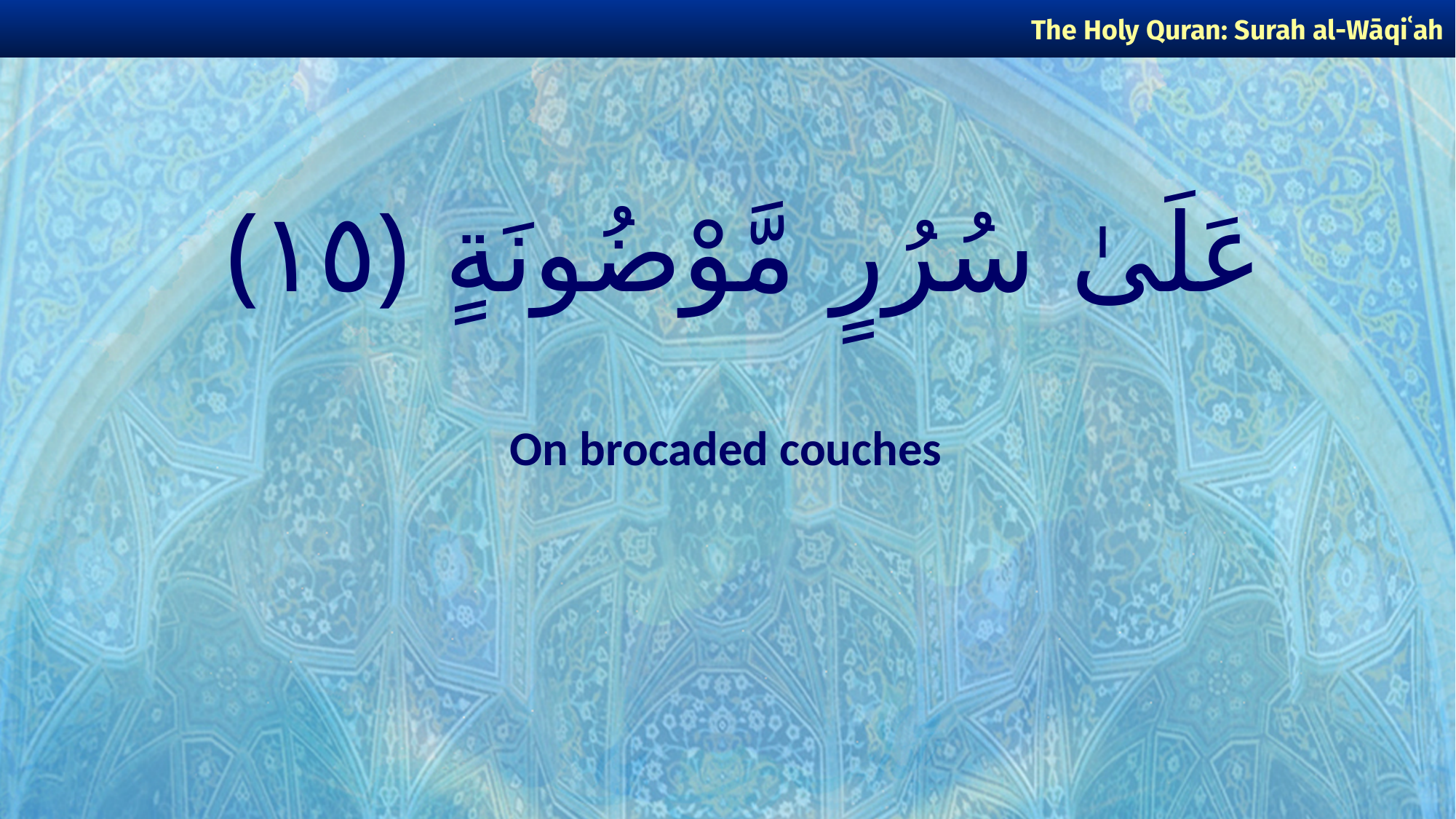

The Holy Quran: Surah al-Wāqiʿah
# عَلَىٰ سُرُرٍ مَّوْضُونَةٍ ﴿١٥﴾
On brocaded couches